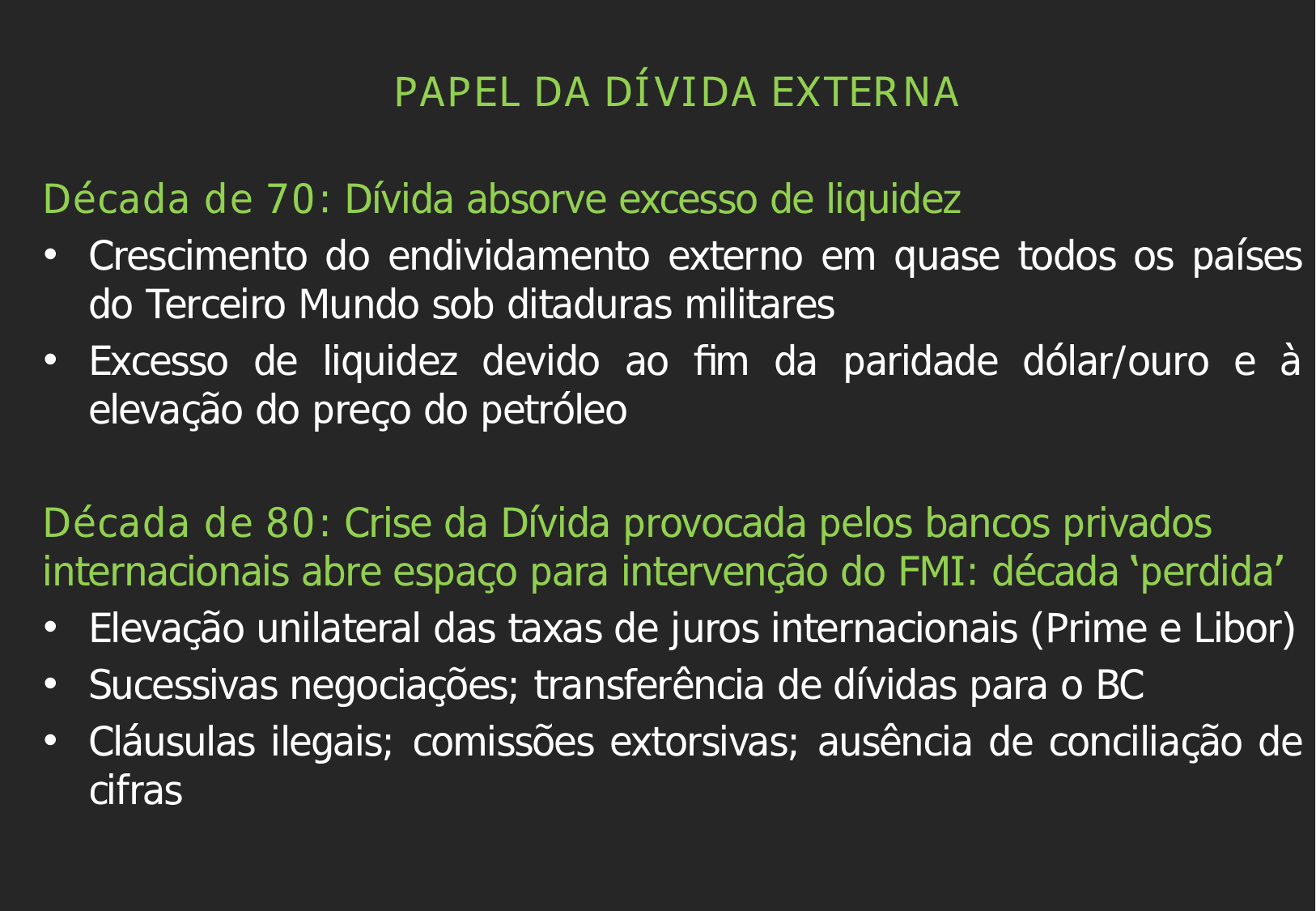

PAPEL DA DÍVIDA EXTERNA

Década de 70: Dívida absorve excesso de liquidez
Crescimento do endividamento externo em quase todos os países do Terceiro Mundo sob ditaduras militares
Excesso de liquidez devido ao fim da paridade dólar/ouro e à elevação do preço do petróleo

Década de 80: Crise da Dívida provocada pelos bancos privados internacionais abre espaço para intervenção do FMI: década ‘perdida’
Elevação unilateral das taxas de juros internacionais (Prime e Libor)
Sucessivas negociações; transferência de dívidas para o BC
Cláusulas ilegais; comissões extorsivas; ausência de conciliação de cifras